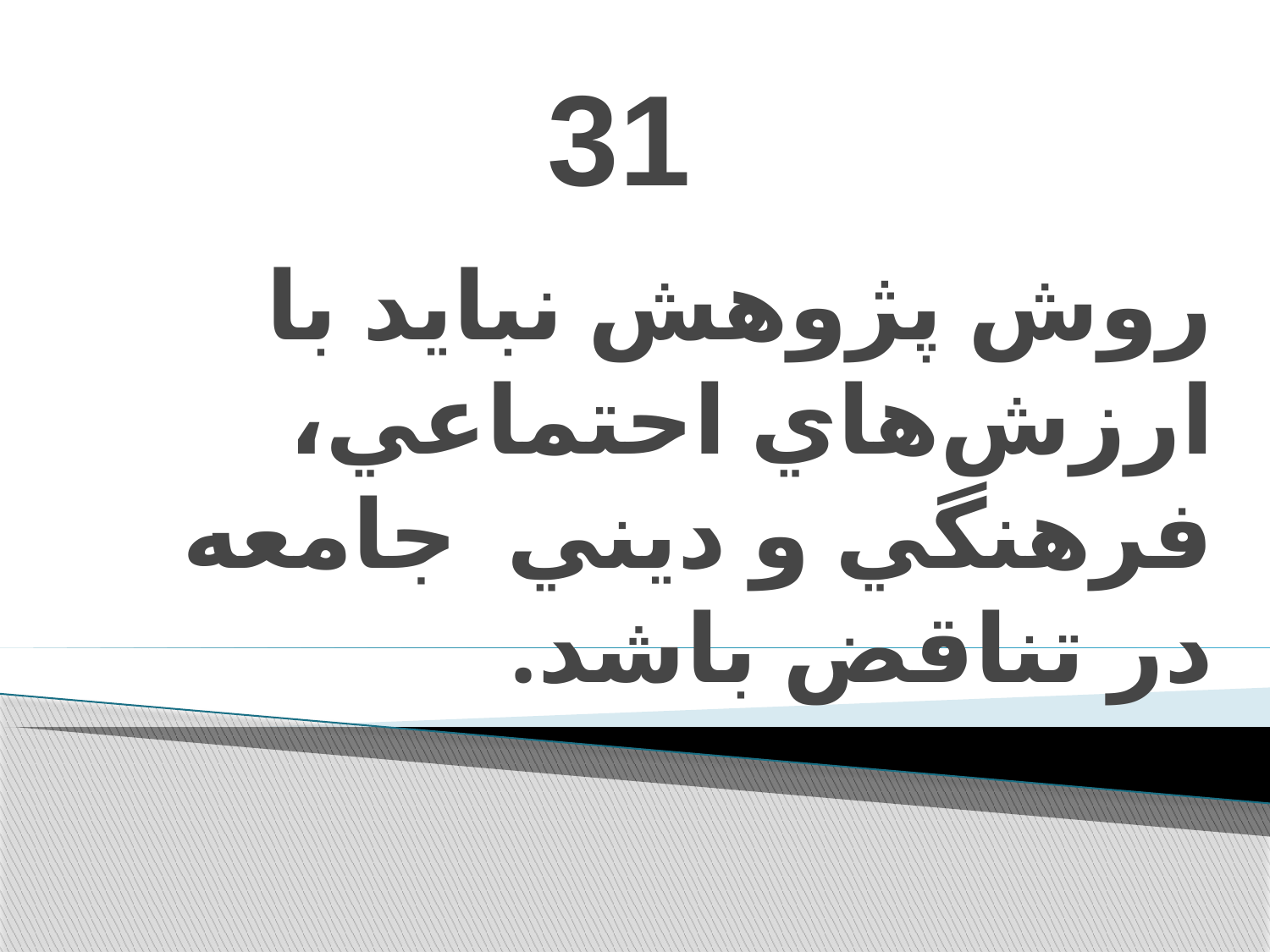

# 31
روش پژوهش نبايد با ارزش‌هاي احتماعي، فرهنگي و ديني  جامعه در تناقض باشد.